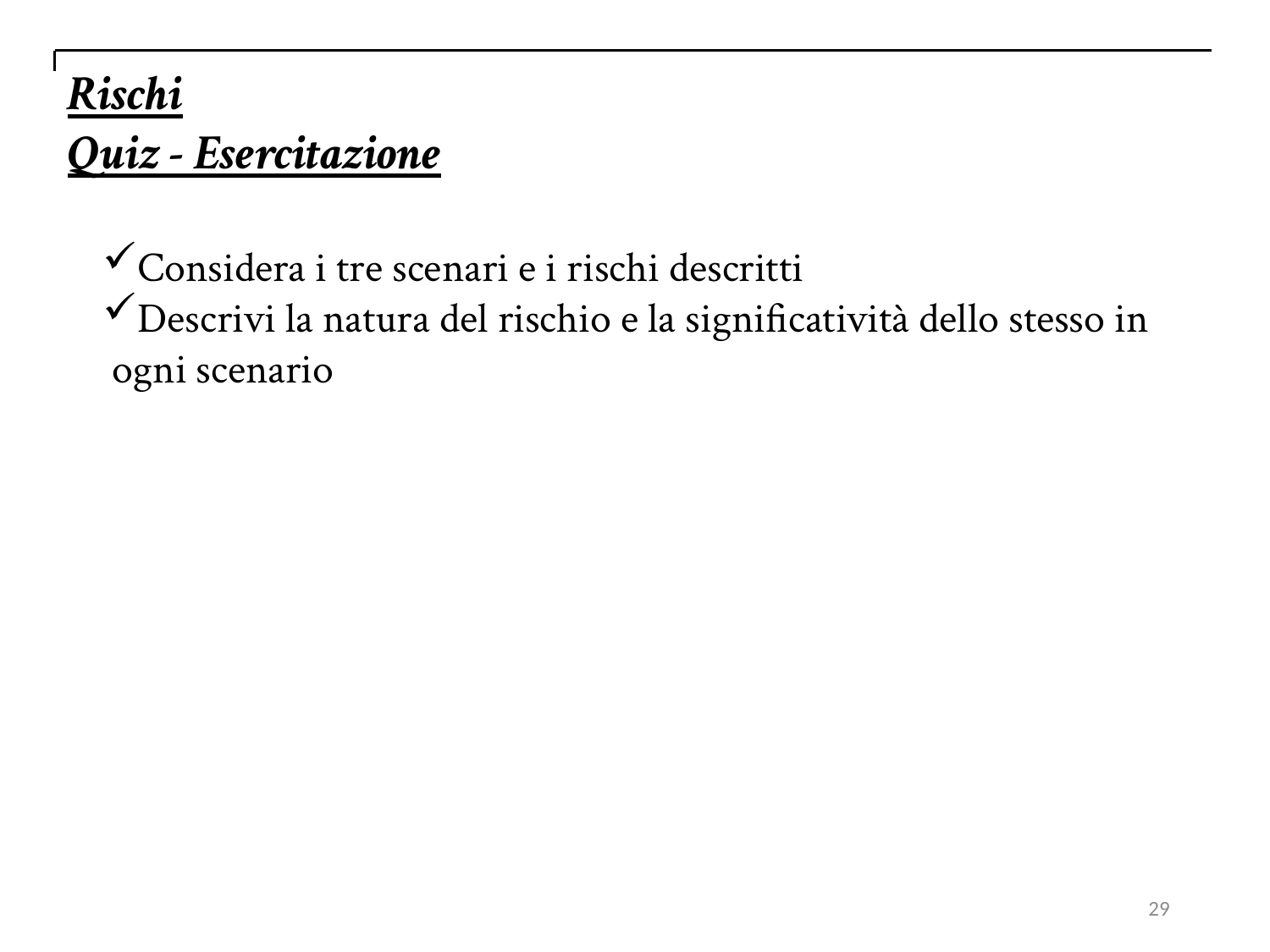

Rischi
Quiz - Esercitazione
Considera i tre scenari e i rischi descritti
Descrivi la natura del rischio e la significatività dello stesso in ogni scenario

29